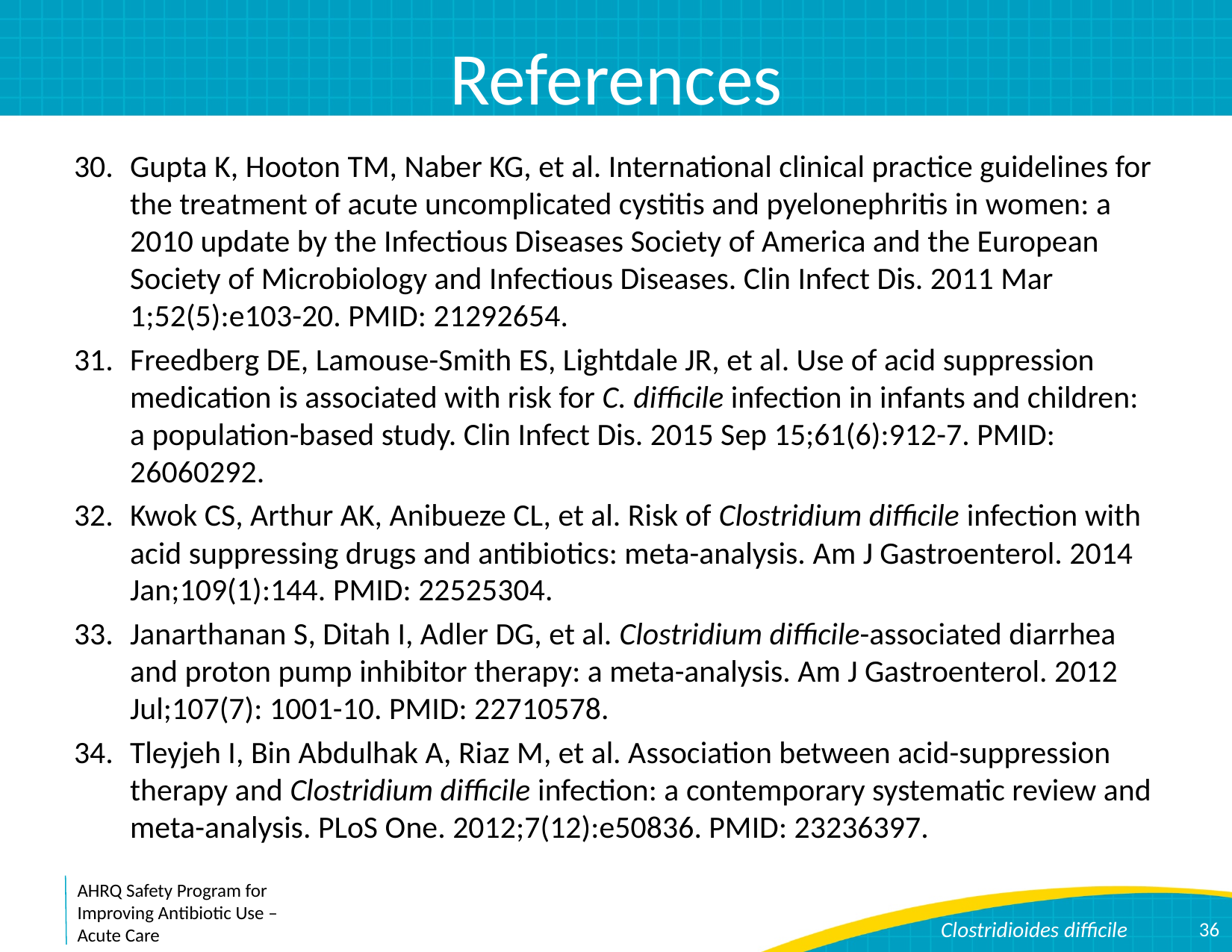

# References
Gupta K, Hooton TM, Naber KG, et al. International clinical practice guidelines for the treatment of acute uncomplicated cystitis and pyelonephritis in women: a 2010 update by the Infectious Diseases Society of America and the European Society of Microbiology and Infectious Diseases. Clin Infect Dis. 2011 Mar 1;52(5):e103-20. PMID: 21292654.
Freedberg DE, Lamouse-Smith ES, Lightdale JR, et al. Use of acid suppression medication is associated with risk for C. difficile infection in infants and children: a population-based study. Clin Infect Dis. 2015 Sep 15;61(6):912-7. PMID: 26060292.
Kwok CS, Arthur AK, Anibueze CL, et al. Risk of Clostridium difficile infection with acid suppressing drugs and antibiotics: meta-analysis. Am J Gastroenterol. 2014 Jan;109(1):144. PMID: 22525304.
Janarthanan S, Ditah I, Adler DG, et al. Clostridium difficile-associated diarrhea and proton pump inhibitor therapy: a meta-analysis. Am J Gastroenterol. 2012 Jul;107(7): 1001-10. PMID: 22710578.
Tleyjeh I, Bin Abdulhak A, Riaz M, et al. Association between acid-suppression therapy and Clostridium difficile infection: a contemporary systematic review and meta-analysis. PLoS One. 2012;7(12):e50836. PMID: 23236397.

36